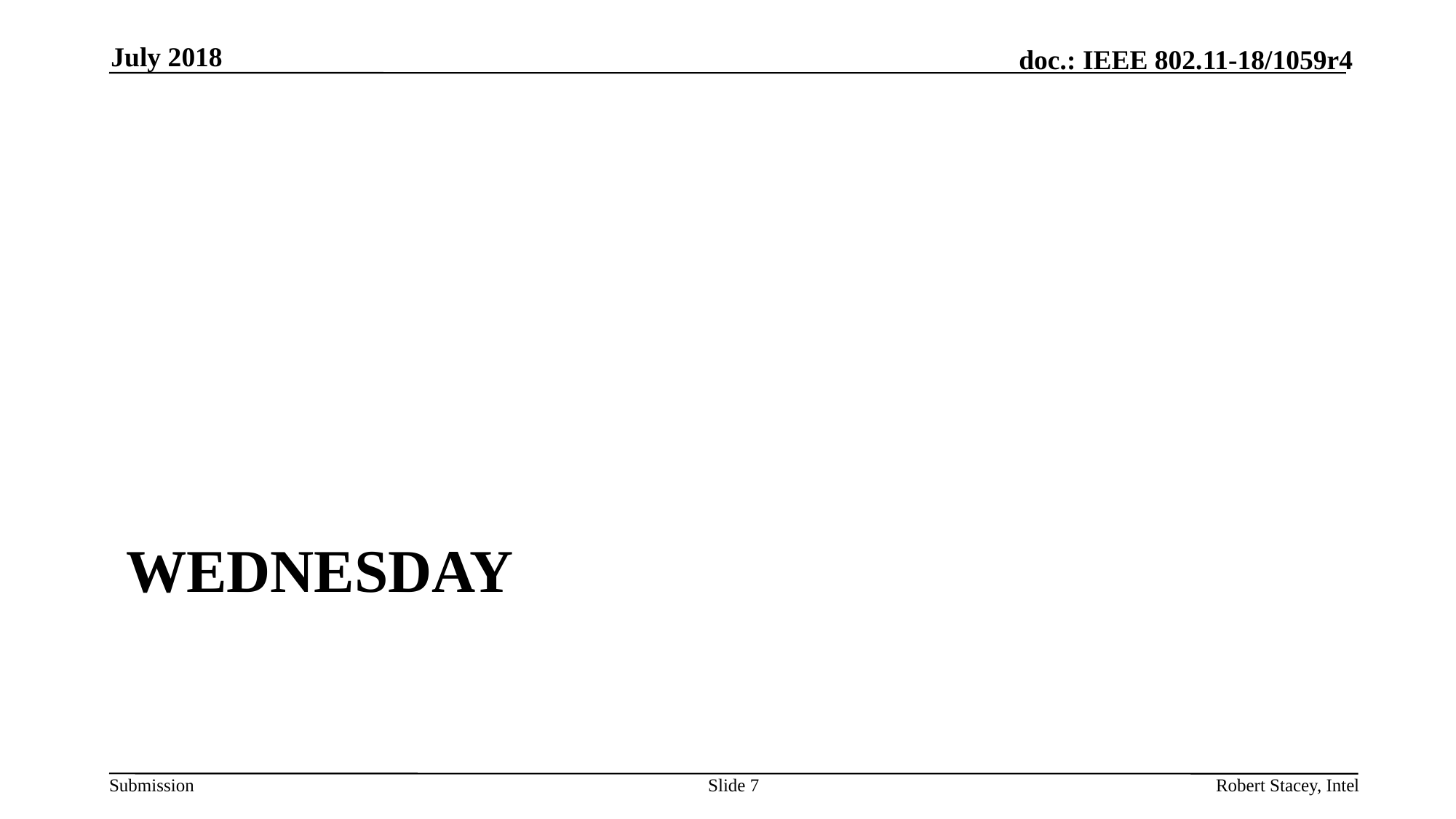

July 2018

# Wednesday
Slide 7
Robert Stacey, Intel